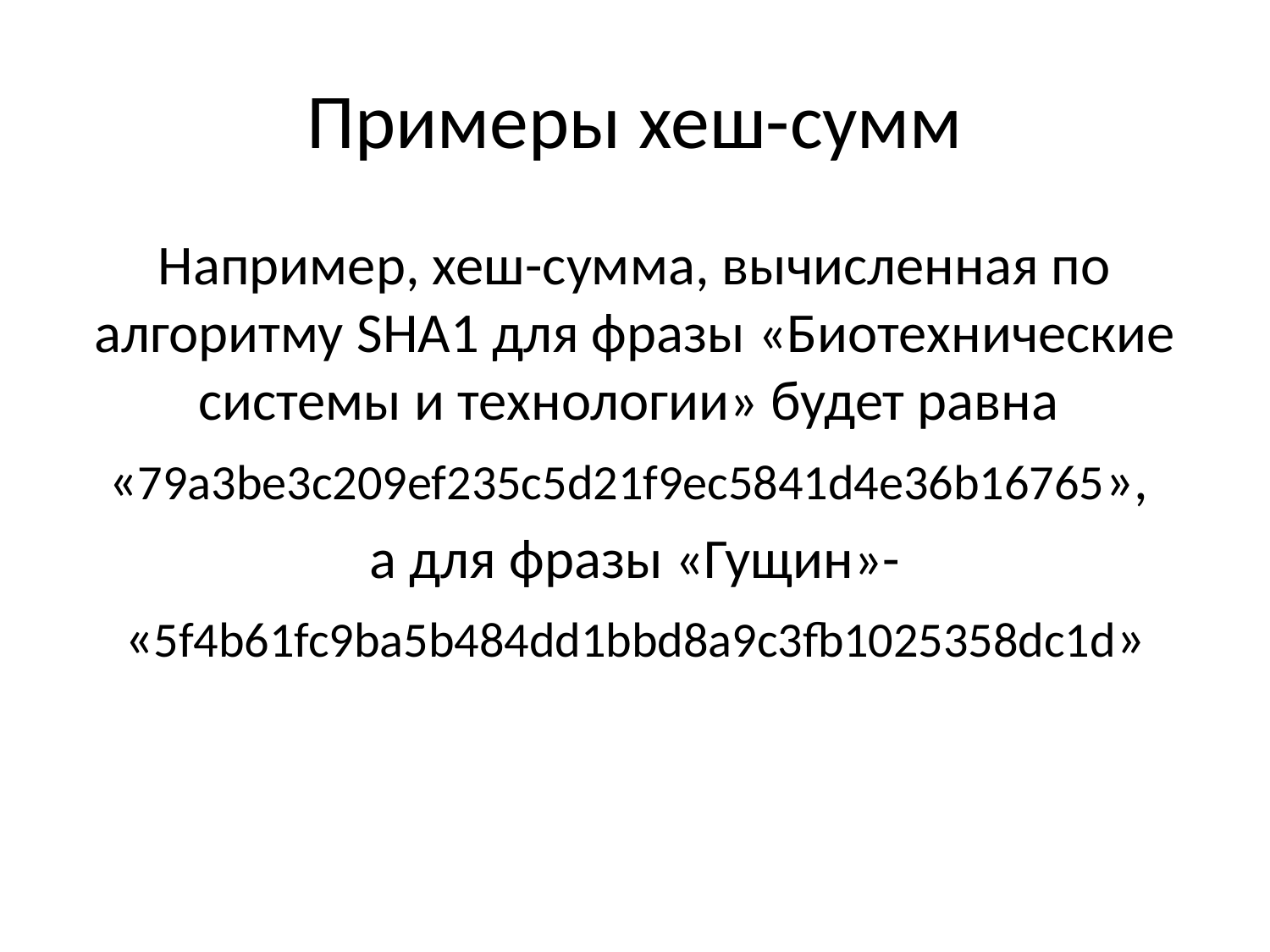

# Примеры хеш-сумм
Например, хеш-сумма, вычисленная по алгоритму SHA1 для фразы «Биотехнические системы и технологии» будет равна
«79a3be3c209ef235c5d21f9ec5841d4e36b16765»,
а для фразы «Гущин»-
«5f4b61fc9ba5b484dd1bbd8a9c3fb1025358dc1d»